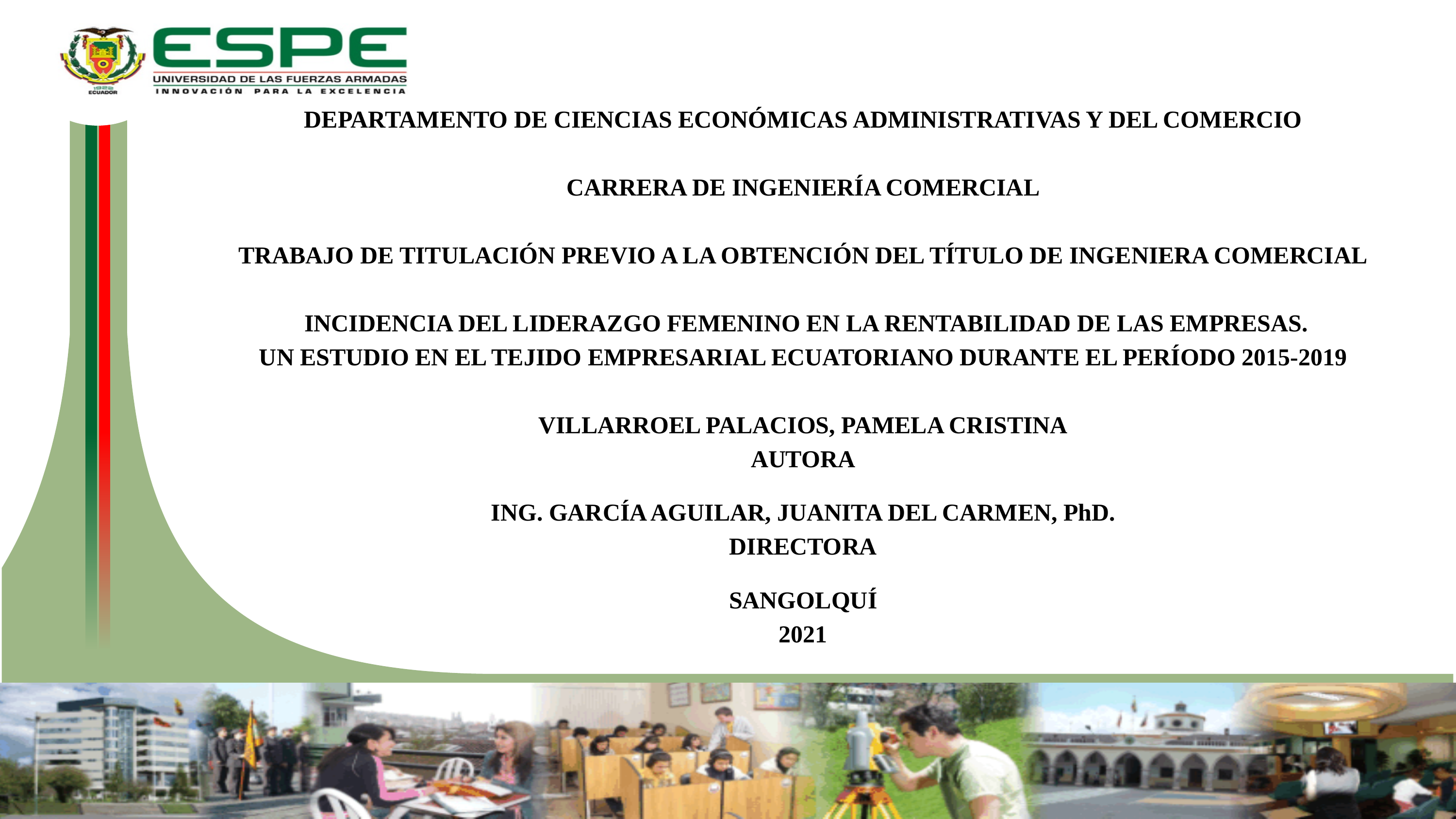

DEPARTAMENTO DE CIENCIAS ECONÓMICAS ADMINISTRATIVAS Y DEL COMERCIO

CARRERA DE INGENIERÍA COMERCIAL

TRABAJO DE TITULACIÓN PREVIO A LA OBTENCIÓN DEL TÍTULO DE INGENIERA COMERCIAL

“INCIDENCIA DEL LIDERAZGO FEMENINO EN LA RENTABILIDAD DE LAS EMPRESAS.
UN ESTUDIO EN EL TEJIDO EMPRESARIAL ECUATORIANO DURANTE EL PERÍODO 2015-2019

VILLARROEL PALACIOS, PAMELA CRISTINA
AUTORA

ING. GARCÍA AGUILAR, JUANITA DEL CARMEN, PhD.
DIRECTORA

SANGOLQUÍ
2021